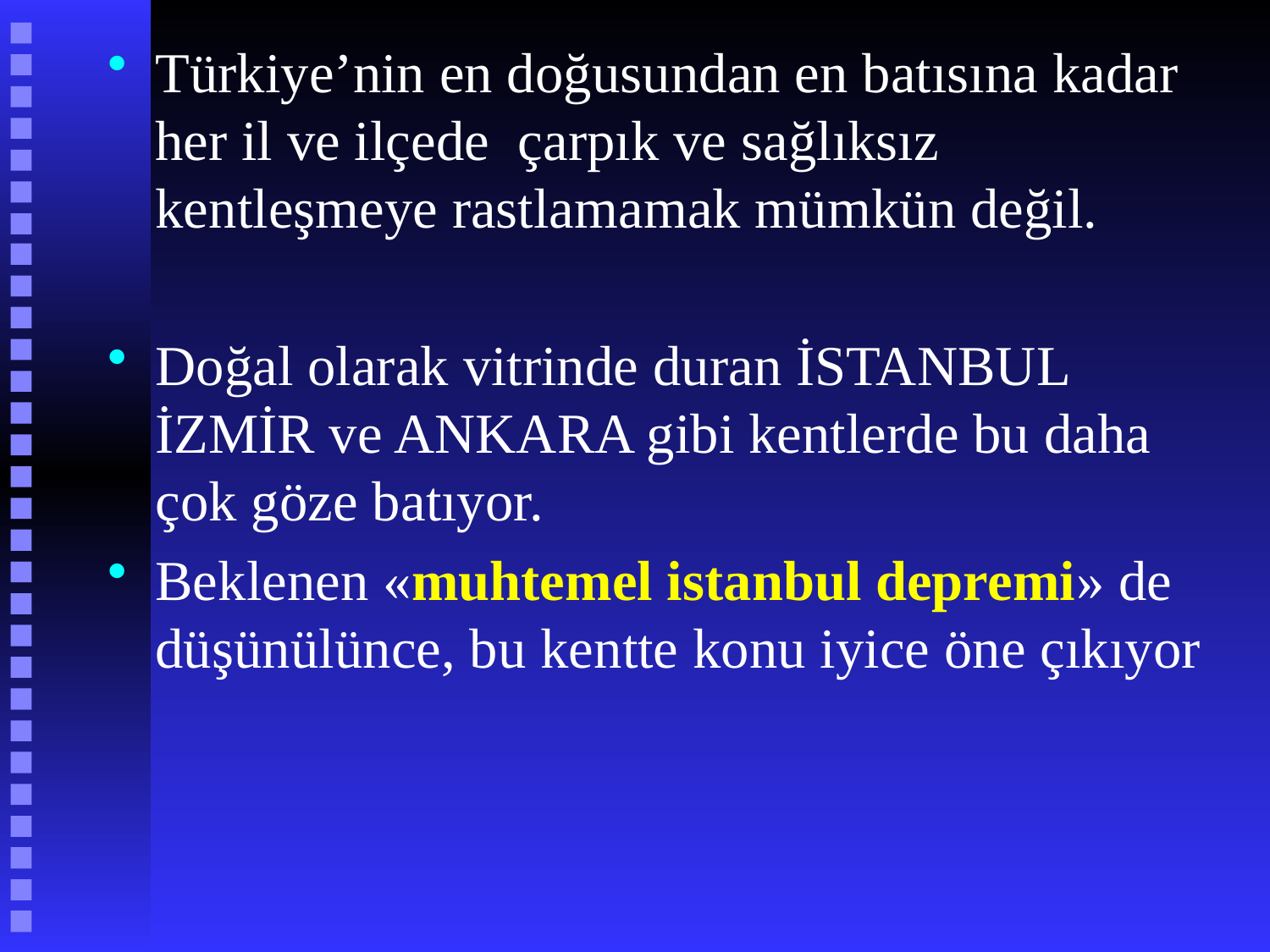

# Türkiye’nin en doğusundan en batısına kadar her il ve ilçede  çarpık ve sağlıksız kentleşmeye rastlamamak mümkün değil.

Doğal olarak vitrinde duran İSTANBUL İZMİR ve ANKARA gibi kentlerde bu daha çok göze batıyor.
Beklenen «muhtemel istanbul depremi» de düşünülünce, bu kentte konu iyice öne çıkıyor